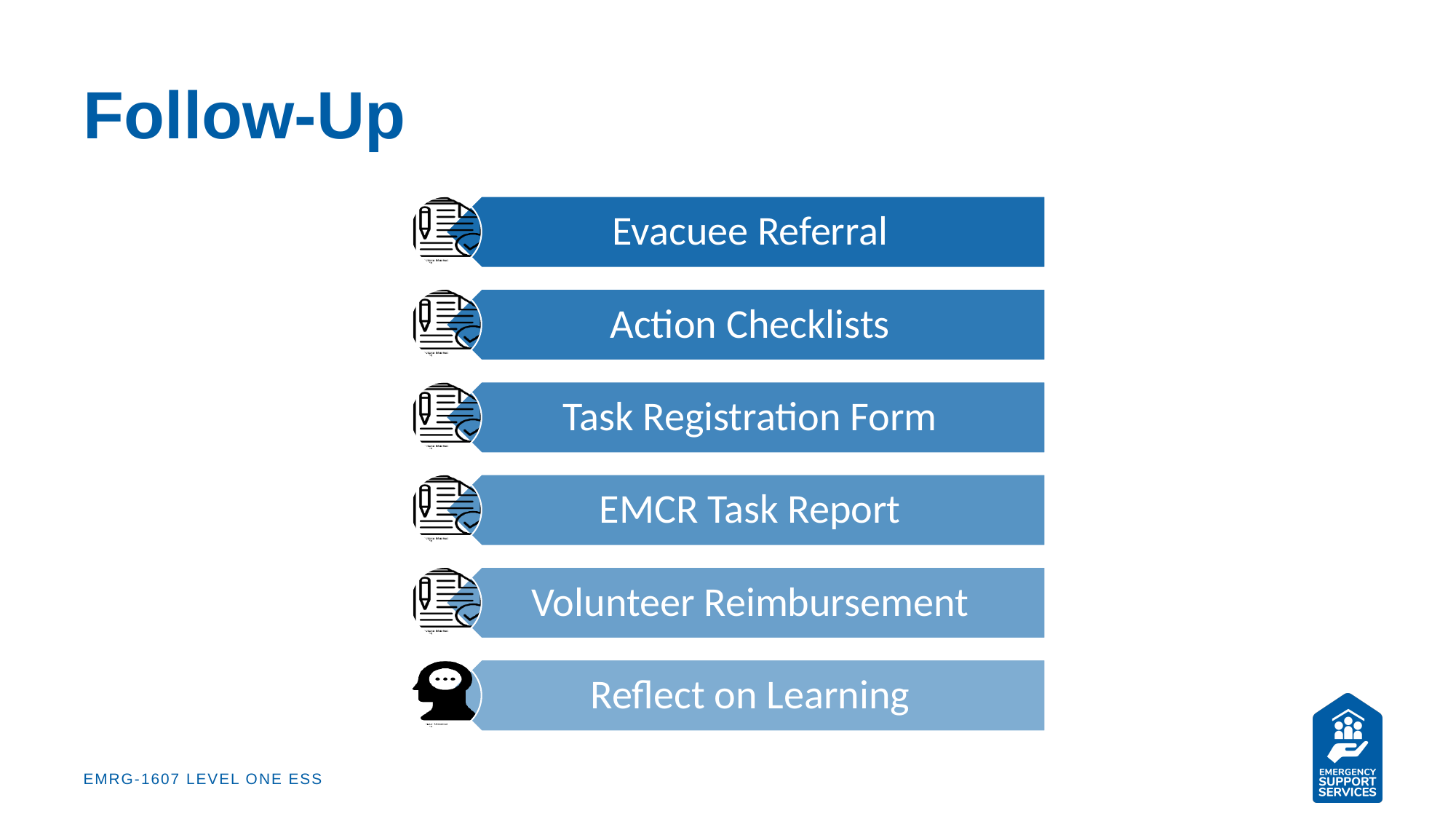

# Follow-Up
Evacuee Referral
Action Checklists
Task Registration Form
EMCR Task Report
Volunteer Reimbursement
Reflect on Learning